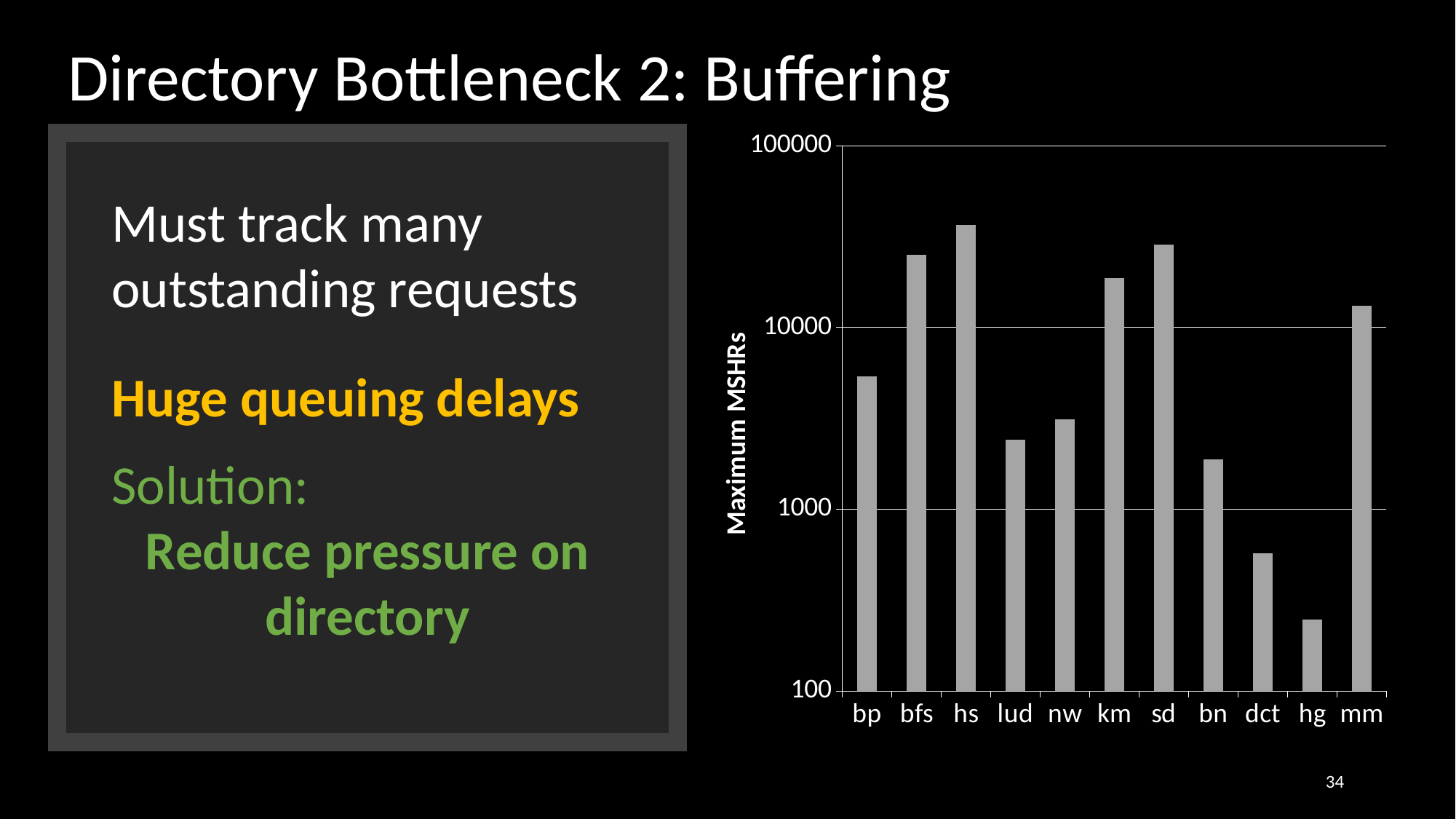

# Directory Bottleneck 2: Buffering

### Chart

| Category | max MSHRs |
|---|---|
| bp | 5368.0 |
| bfs | 25177.0 |
| hs | 36821.0 |
| lud | 2419.0 |
| nw | 3138.0 |
| km | 18645.0 |
| sd | 28495.0 |
| bn | 1889.0 |
| dct | 575.0 |
| hg | 248.0 |
| mm | 13193.0 |
Must track many outstanding requests

Huge queuing delays

Solution:
Reduce pressure on directory
34